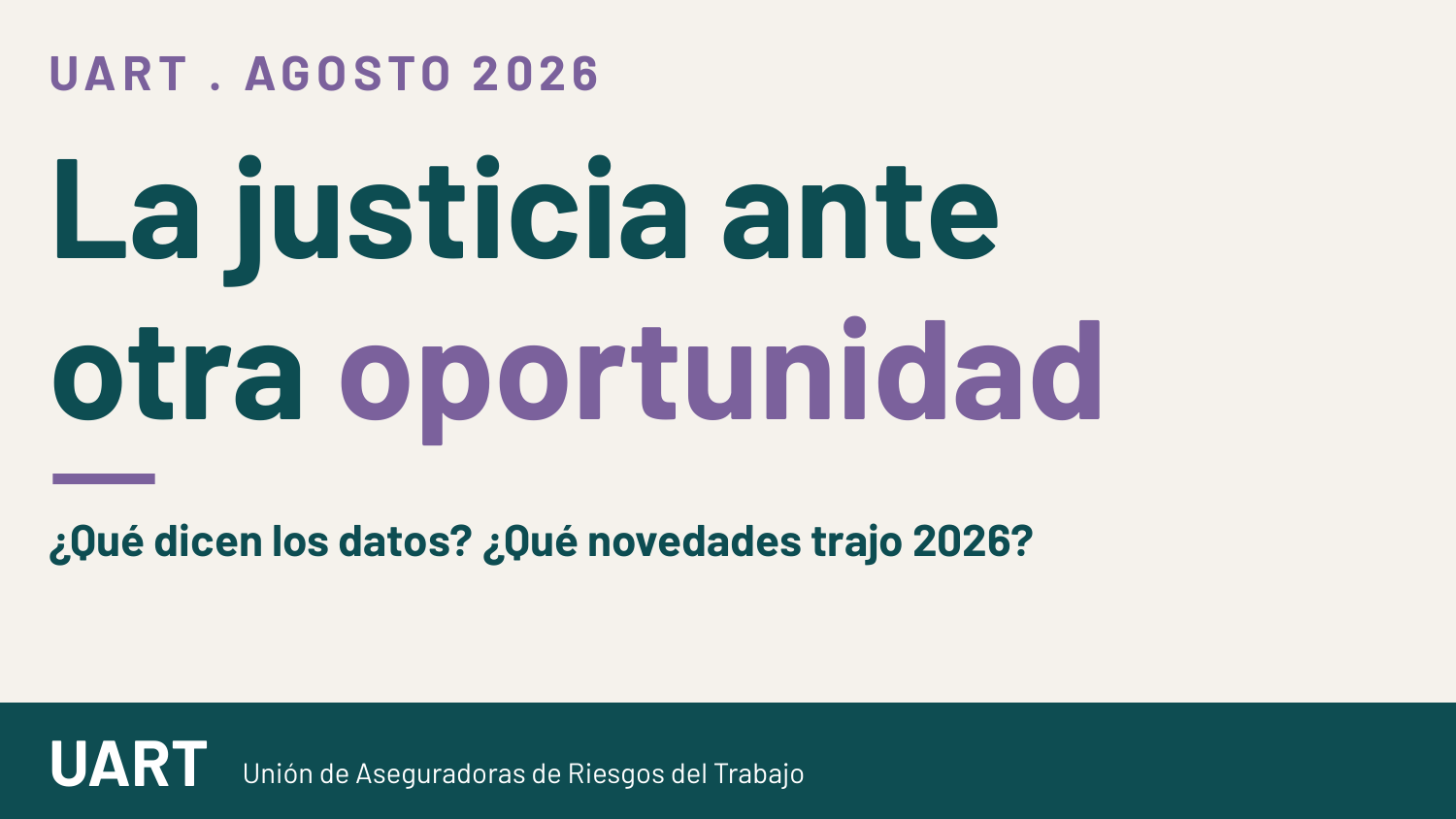

UART . AGOSTO 2026
La justicia ante
otra oportunidad

¿Qué dicen los datos? ¿Qué novedades trajo 2026?

UART
Unión de Aseguradoras de Riesgos del Trabajo